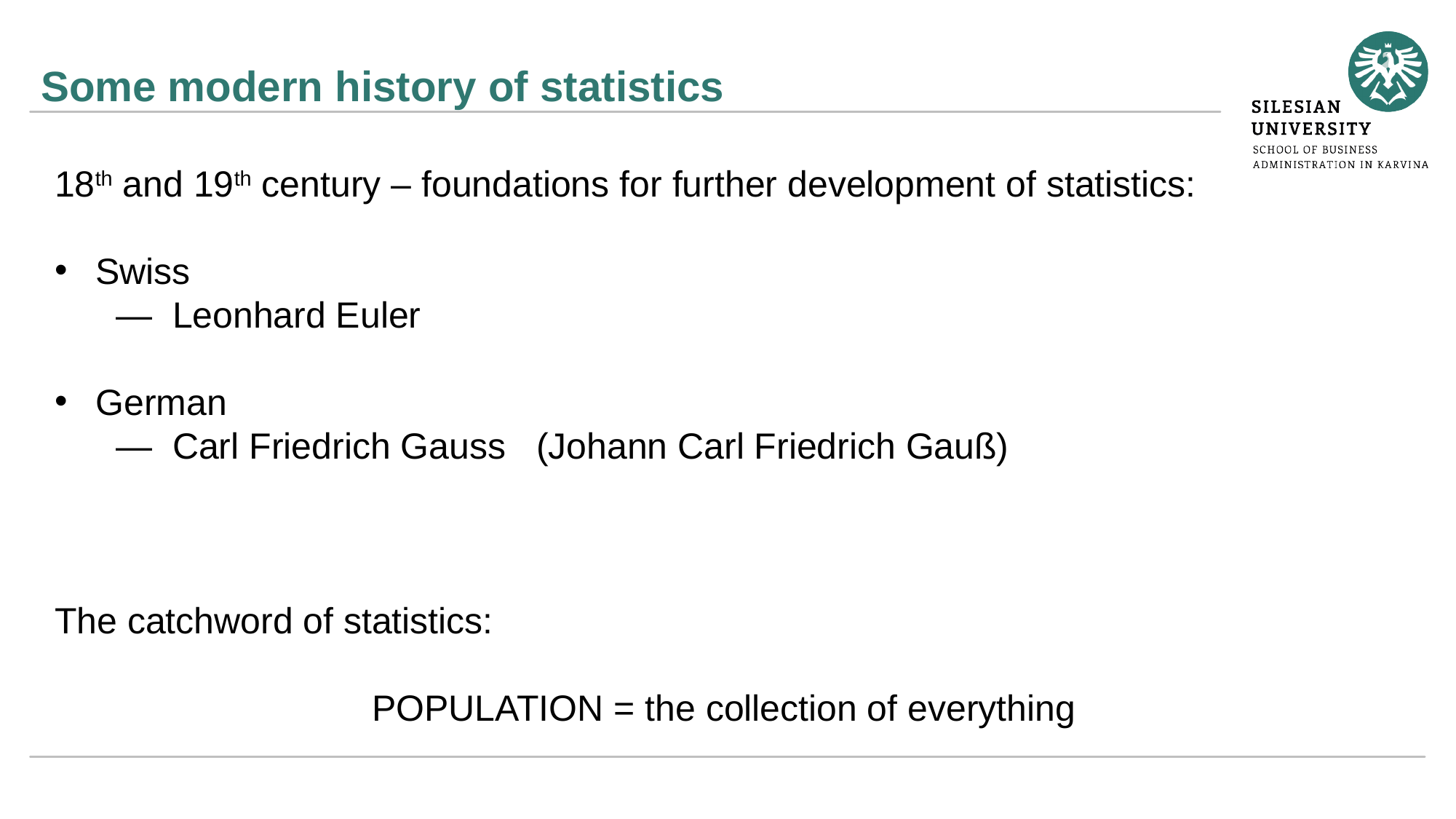

# Some modern history of statistics
18th and 19th century – foundations for further development of statistics:

Swiss
  —  Leonhard Euler

German
  —  Carl Friedrich Gauss   (Johann Carl Friedrich Gauß)

The catchword of statistics:
POPULATION = the collection of everything